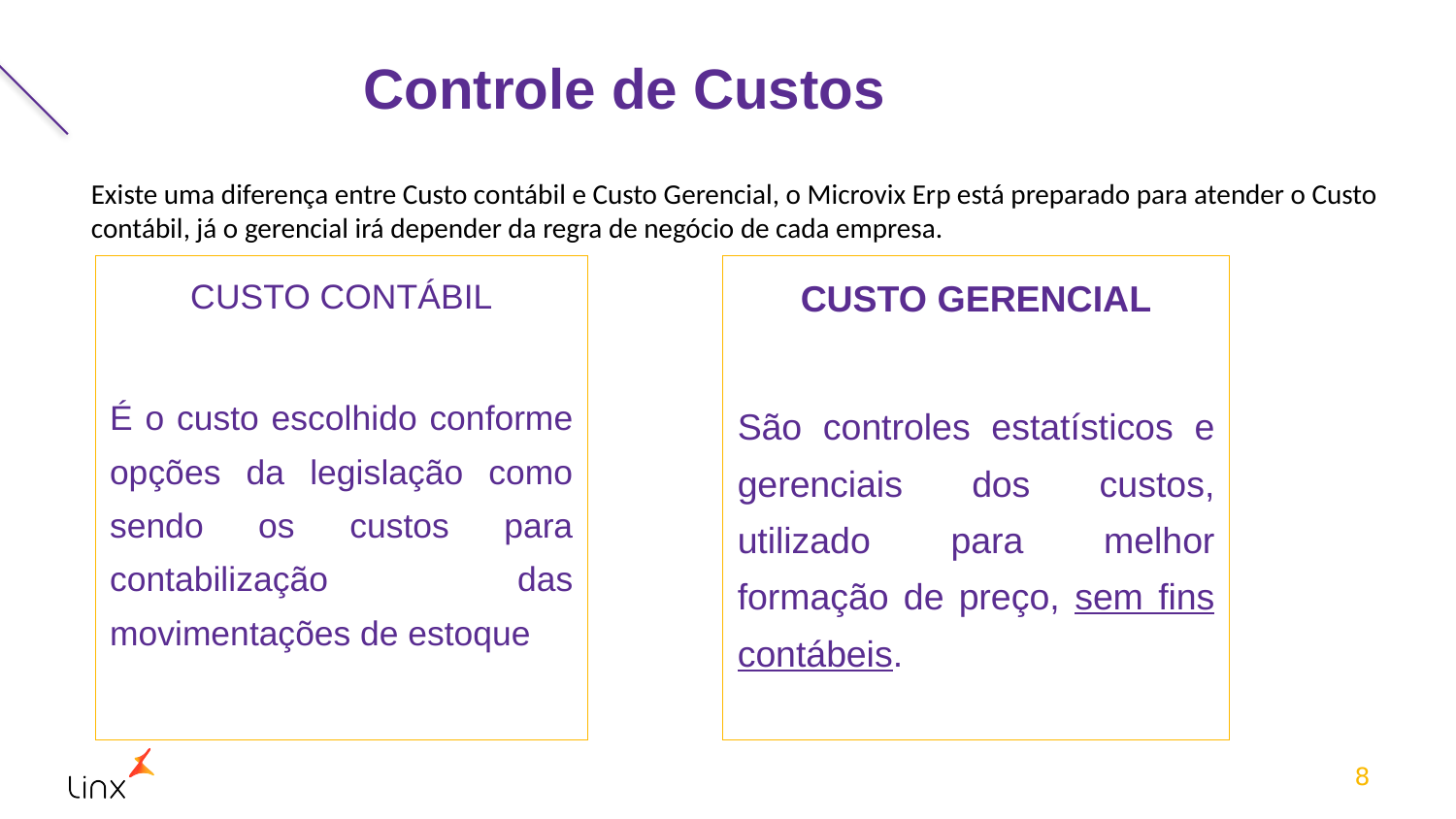

# Controle de Custos
Existe uma diferença entre Custo contábil e Custo Gerencial, o Microvix Erp está preparado para atender o Custo contábil, já o gerencial irá depender da regra de negócio de cada empresa.
CUSTO CONTÁBIL

É o custo escolhido conforme opções da legislação como sendo os custos para contabilização das movimentações de estoque
CUSTO GERENCIAL

São controles estatísticos e gerenciais dos custos, utilizado para melhor formação de preço, sem fins contábeis.

8